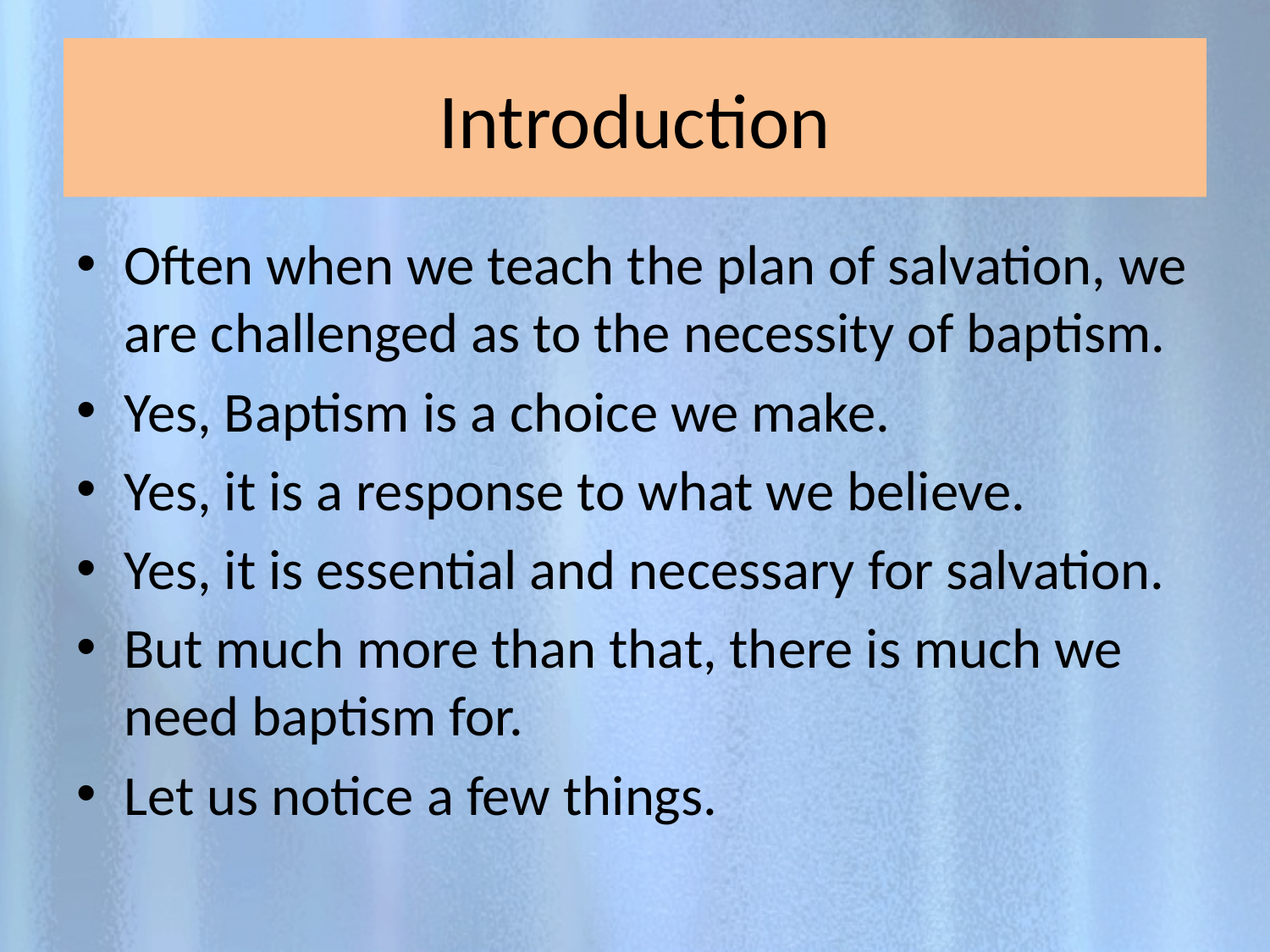

# Introduction
Often when we teach the plan of salvation, we are challenged as to the necessity of baptism.
Yes, Baptism is a choice we make.
Yes, it is a response to what we believe.
Yes, it is essential and necessary for salvation.
But much more than that, there is much we need baptism for.
Let us notice a few things.